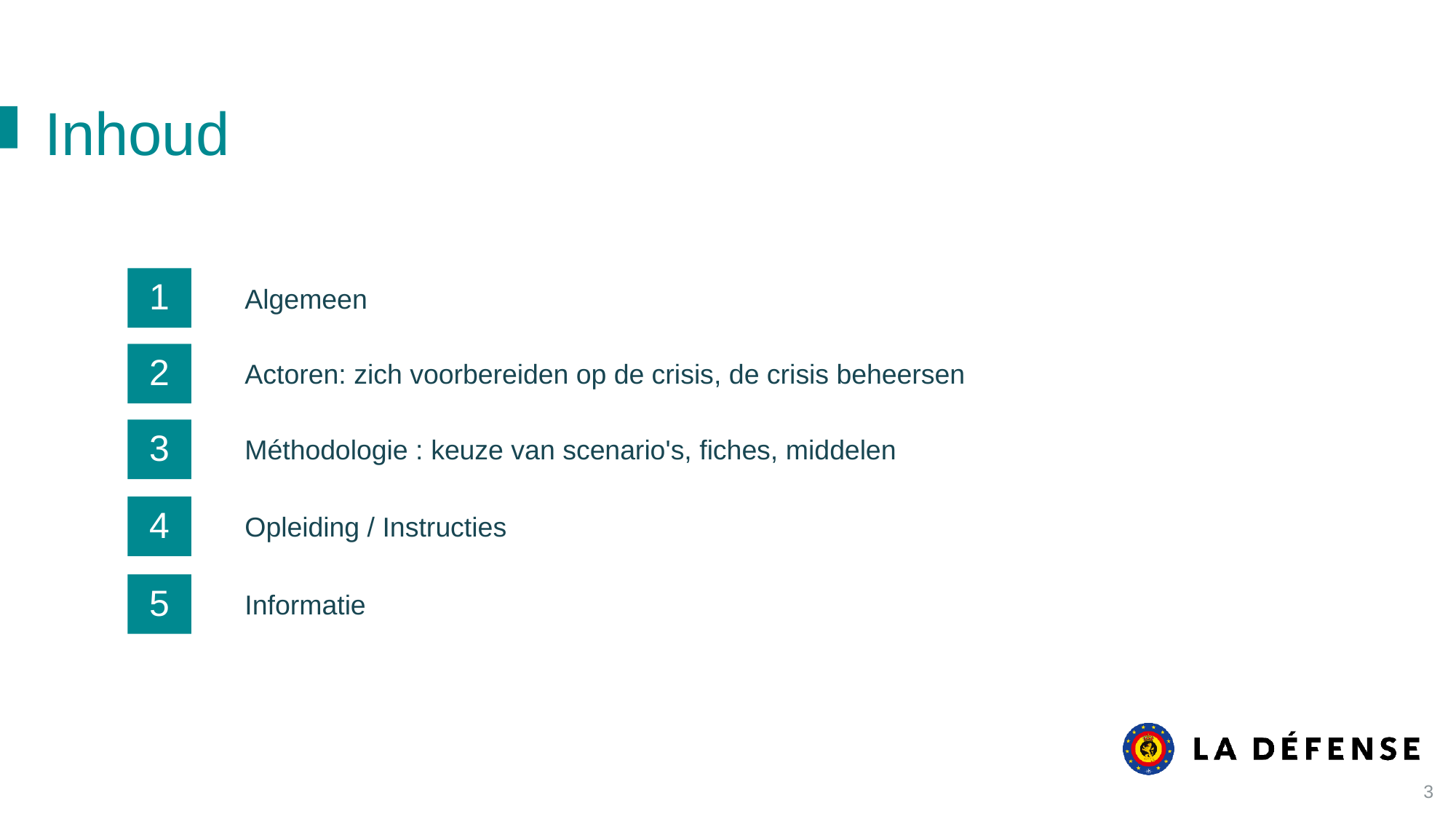

Inhoud
1
Algemeen
2
Actoren: zich voorbereiden op de crisis, de crisis beheersen
3
Méthodologie : keuze van scenario's, fiches, middelen
4
Opleiding / Instructies
5
Informatie